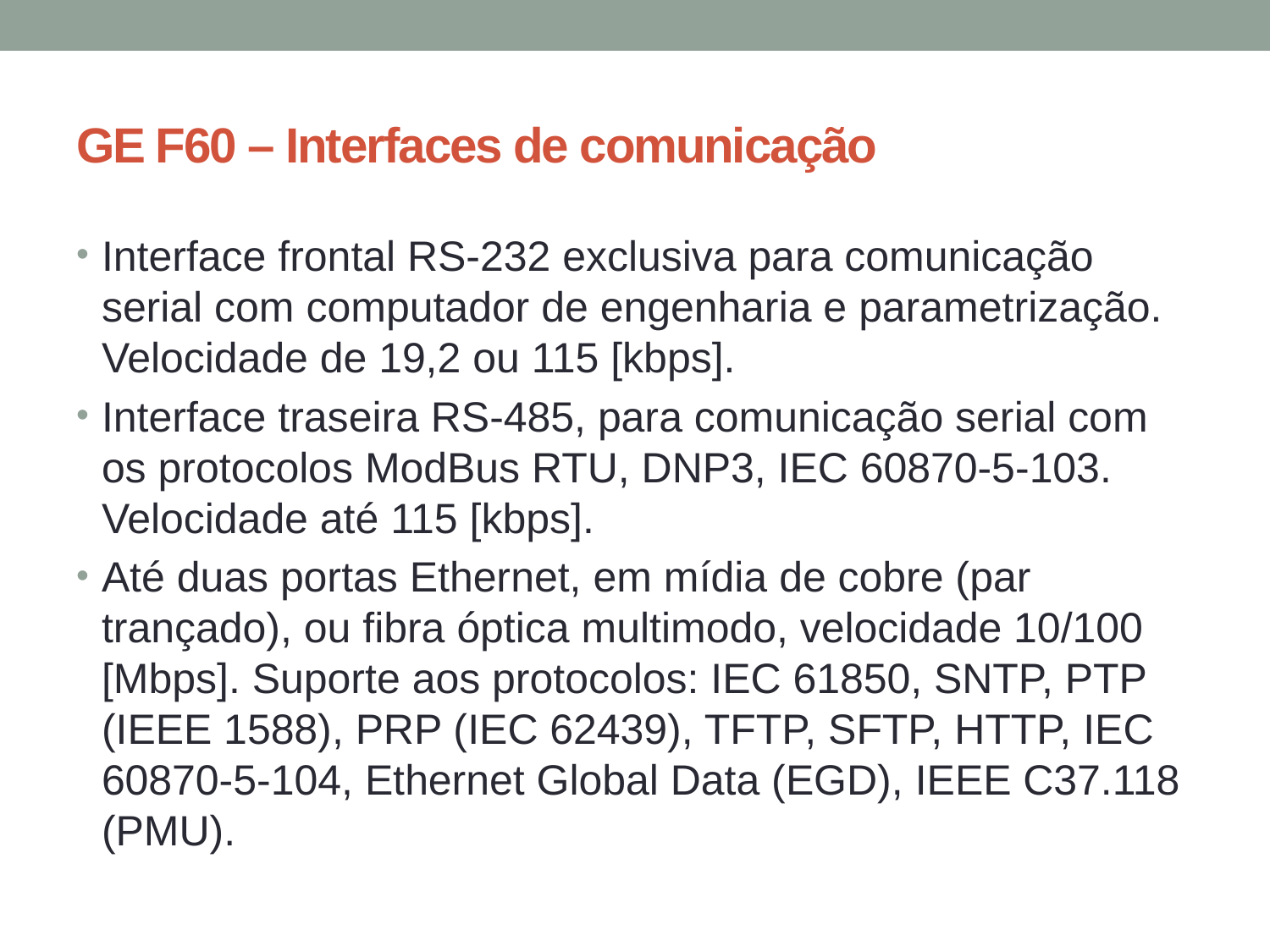

# GE F60 – Interfaces de comunicação
Interface frontal RS-232 exclusiva para comunicação serial com computador de engenharia e parametrização. Velocidade de 19,2 ou 115 [kbps].
Interface traseira RS-485, para comunicação serial com os protocolos ModBus RTU, DNP3, IEC 60870-5-103. Velocidade até 115 [kbps].
Até duas portas Ethernet, em mídia de cobre (par trançado), ou fibra óptica multimodo, velocidade 10/100 [Mbps]. Suporte aos protocolos: IEC 61850, SNTP, PTP (IEEE 1588), PRP (IEC 62439), TFTP, SFTP, HTTP, IEC 60870-5-104, Ethernet Global Data (EGD), IEEE C37.118 (PMU).